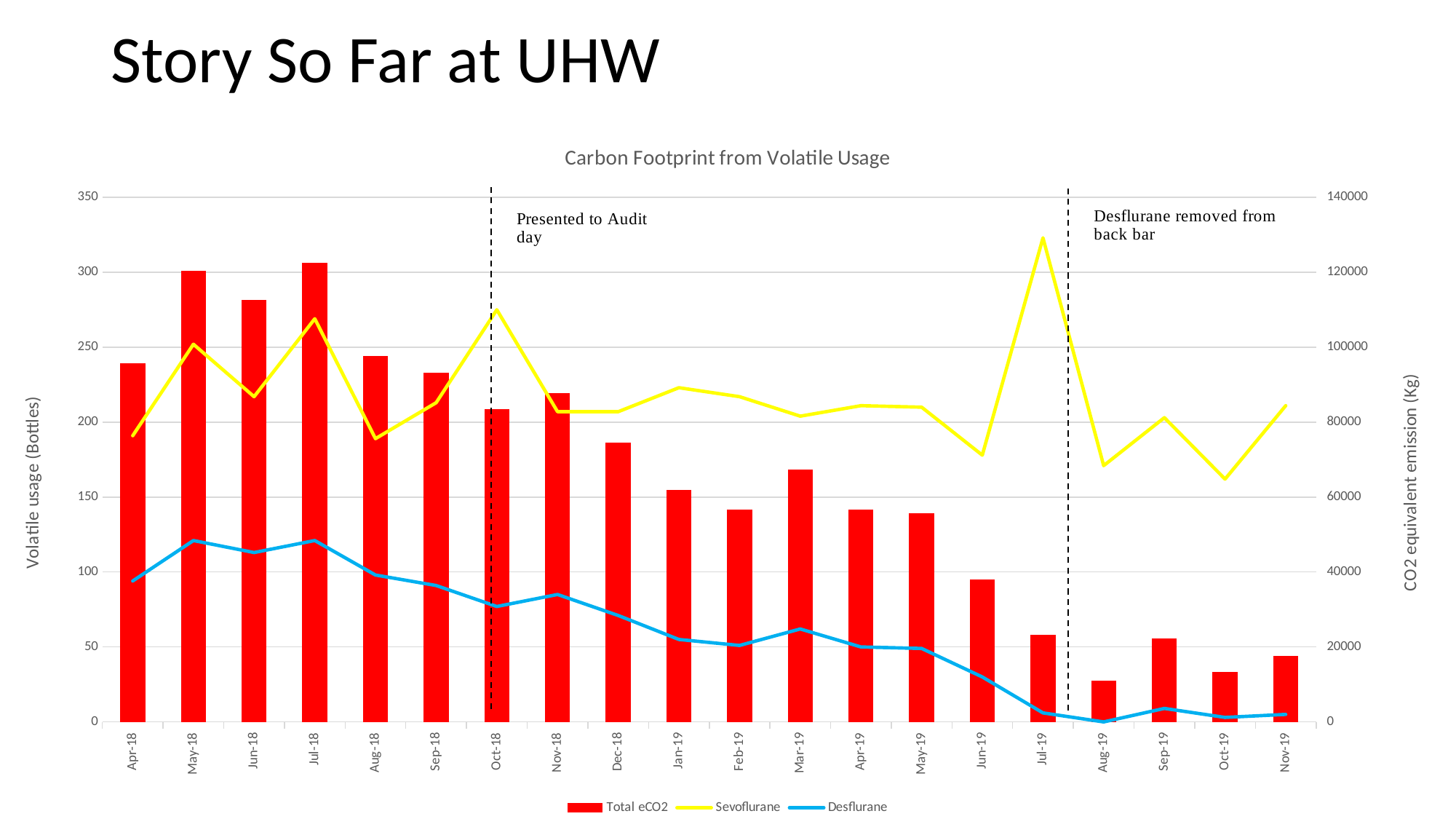

# Story So Far at UHW

### Chart: Carbon Footprint from Volatile Usage

| Category |  |  |  |
|---|---|---|---|
| 43191 | 95699.0 | 191.0 | 94.0 |
| 43221 | 120204.0 | 252.0 | 121.0 |
| 43252 | 112531.0 | 217.0 | 113.0 |
| 43282 | 122480.0 | 269.0 | 121.0 |
| 43313 | 97627.0 | 189.0 | 98.0 |
| 43344 | 93054.0 | 213.0 | 91.0 |
| 43374 | 83378.0 | 275.0 | 77.0 |
| 43405 | 87665.0 | 207.0 | 85.0 |
| 43435 | 74497.0 | 207.0 | 71.0 |
| 43466 | 61789.0 | 223.0 | 55.0 |
| 43497 | 56644.0 | 217.0 | 51.0 |
| 43525 | 67346.0 | 204.0 | 62.0 |
| 43556 | 56640.0 | 211.0 | 50.0 |
| 43586 | 55519.0 | 210.0 | 49.0 |
| 43617 | 37850.0 | 178.0 | 30.0 |
| 43647 | 23157.0 | 323.0 | 6.0 |
| 43678 | 10962.0 | 171.0 | 0.0 |
| 43709 | 22254.0 | 203.0 | 9.0 |
| 43739 | 13224.0 | 162.0 | 3.0 |
| 43770 | 17434.0 | 211.0 | 5.0 |